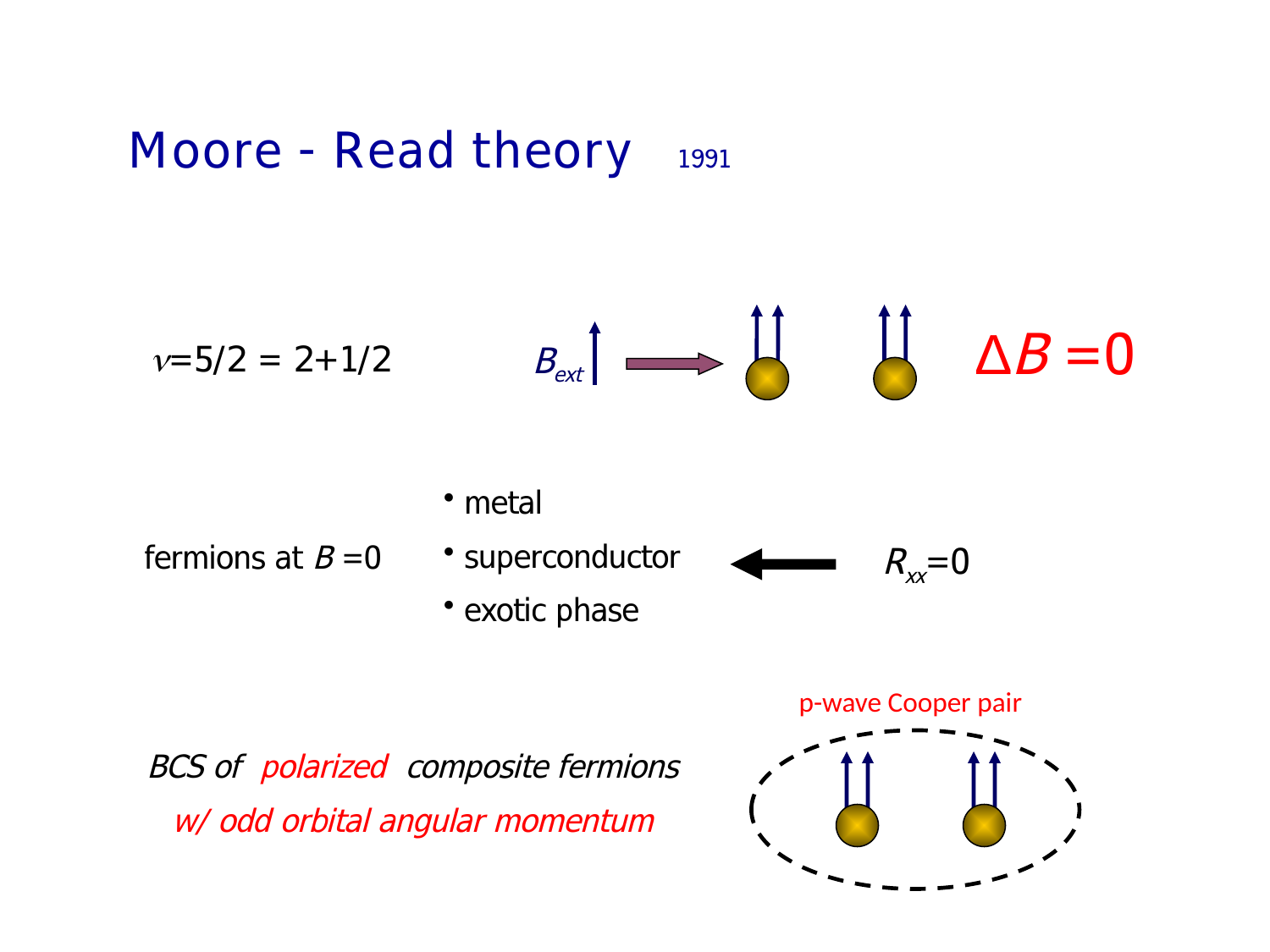

Moore - Read theory     1991

ΔB =0

Bext
ν=5/2 = 2+1/2

 metal
 superconductor
 exotic phase
fermions at B =0
Rxx=0

p-wave Cooper pair

BCS of  polarized  composite fermions
w/ odd orbital angular momentum